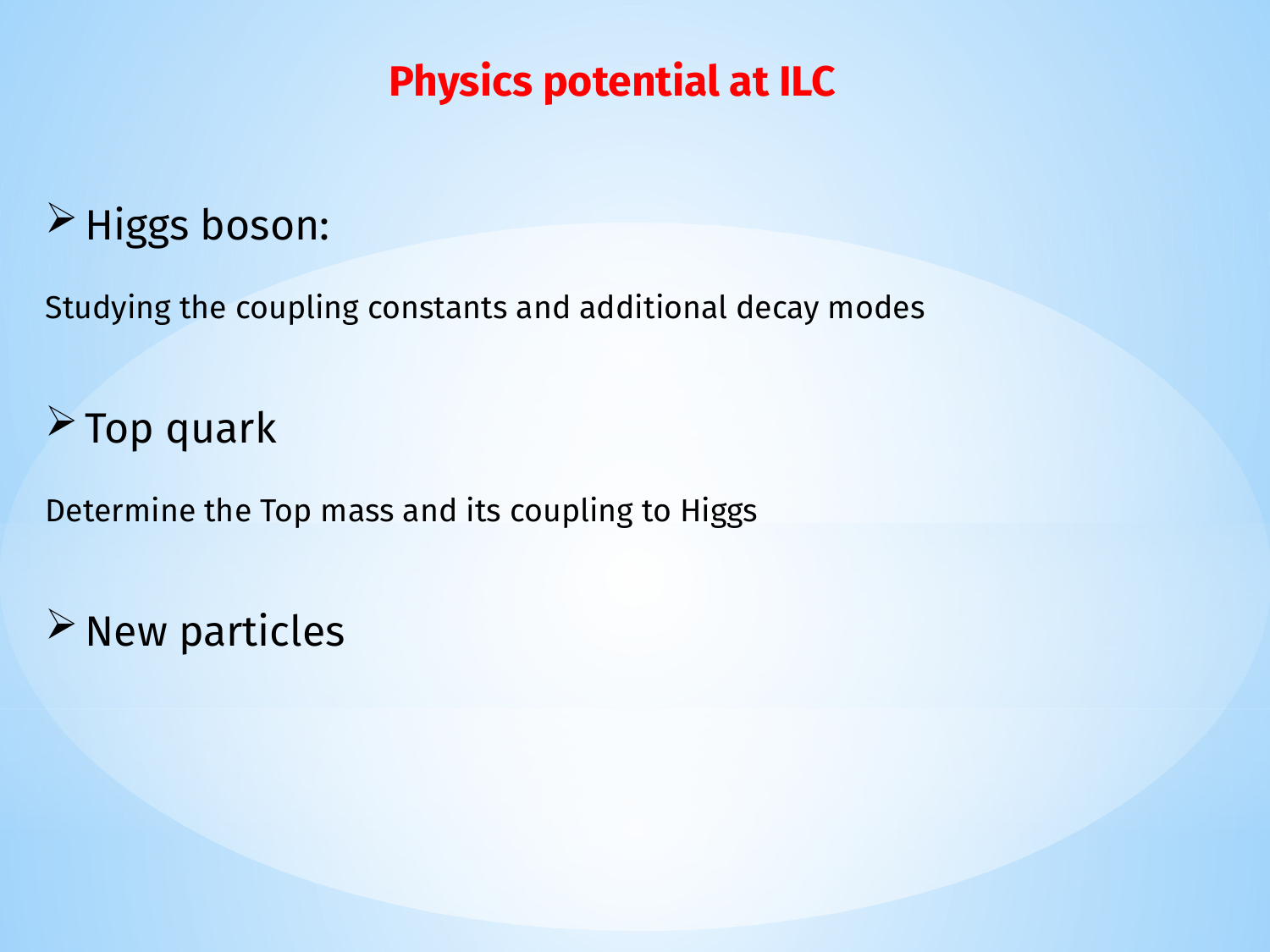

Physics potential at ILC
Higgs boson:

Studying the coupling constants and additional decay modes

Top quark

Determine the Top mass and its coupling to Higgs

New particles